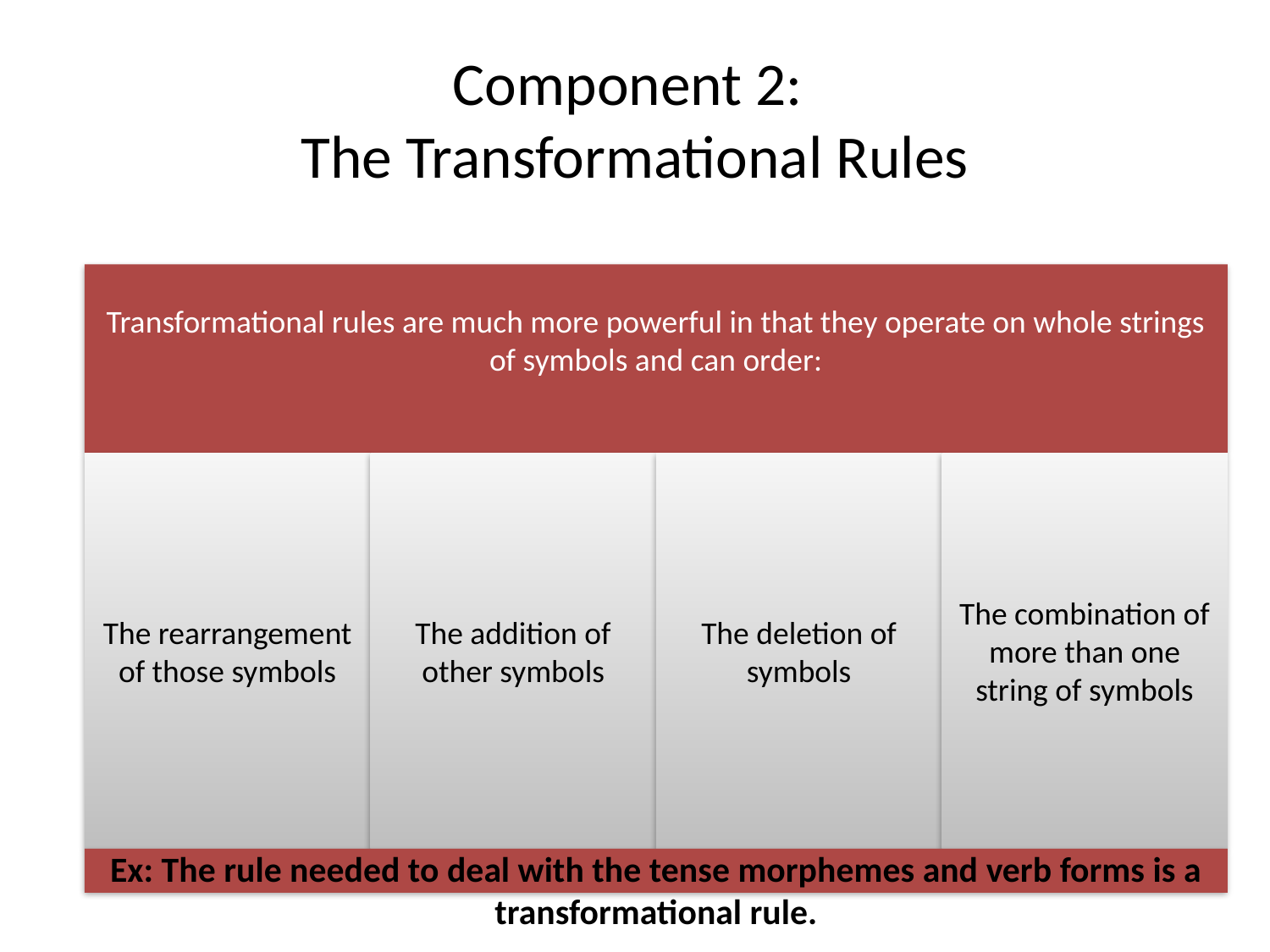

# Component 2: The Transformational Rules
Transformational rules are much more powerful in that they operate on whole strings of symbols and can order:
The rearrangement of those symbols
The addition of other symbols
The deletion of symbols
The combination of more than one string of symbols
Ex: The rule needed to deal with the tense morphemes and verb forms is a transformational rule.